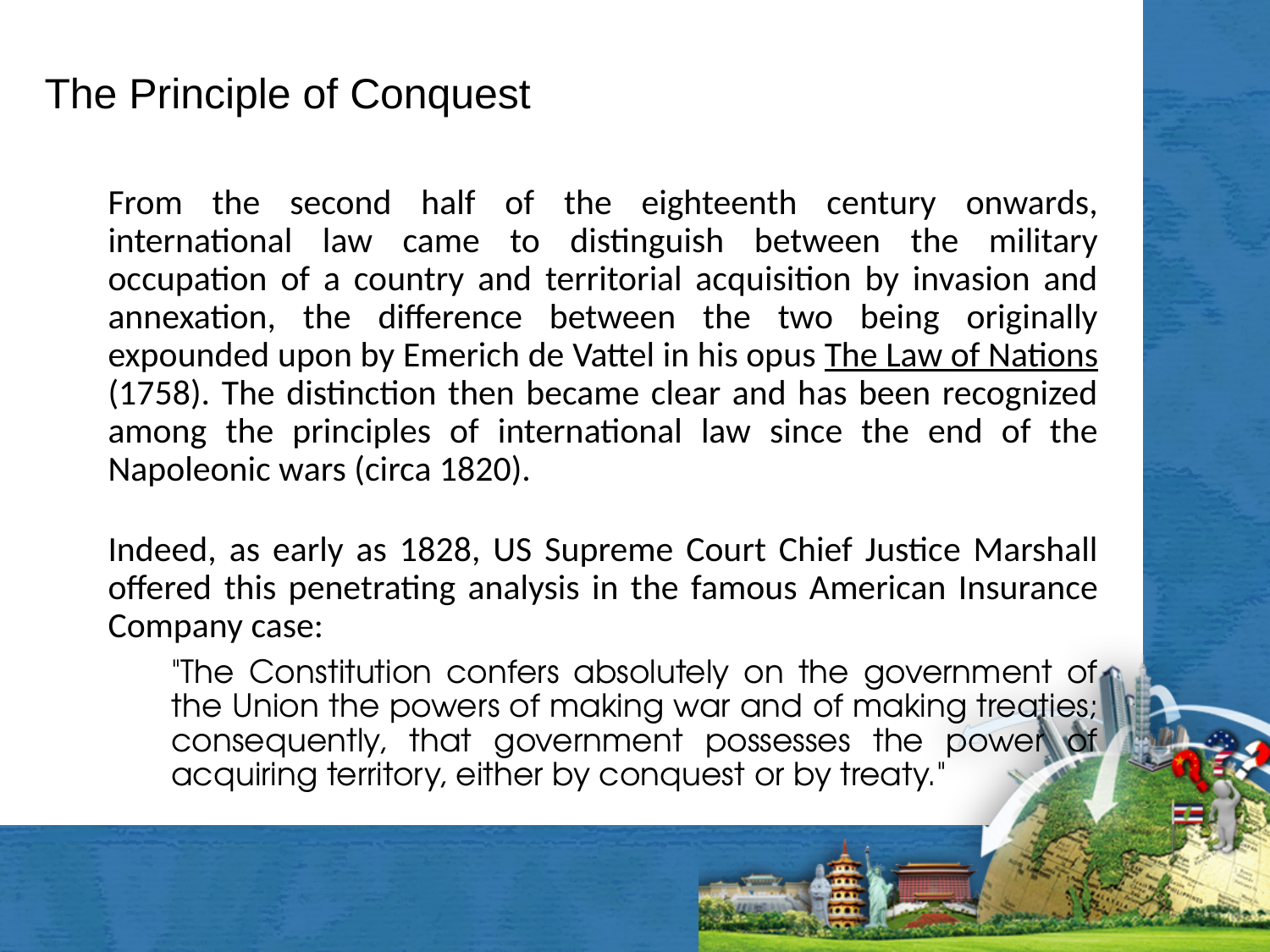

# The Principle of Conquest
From the second half of the eighteenth century onwards, international law came to distinguish between the military occupation of a country and territorial acquisition by invasion and annexation, the difference between the two being originally expounded upon by Emerich de Vattel in his opus The Law of Nations (1758). The distinction then became clear and has been recognized among the principles of international law since the end of the Napoleonic wars (circa 1820).
Indeed, as early as 1828, US Supreme Court Chief Justice Marshall offered this penetrating analysis in the famous American Insurance Company case:
"The Constitution confers absolutely on the government of the Union the powers of making war and of making treaties; consequently, that government possesses the power of acquiring territory, either by conquest or by treaty."